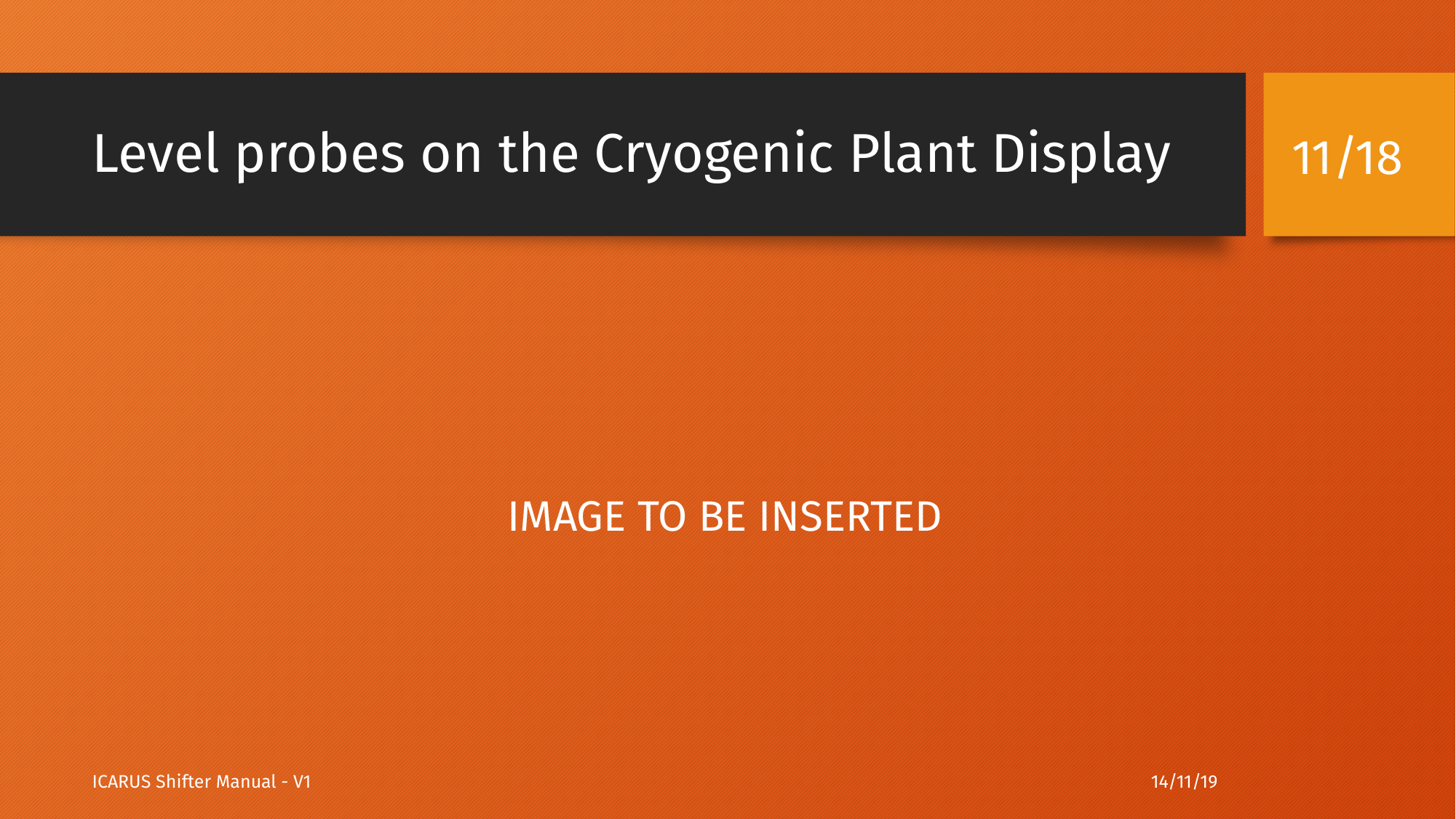

11/18
# Level probes on the Cryogenic Plant Display
IMAGE TO BE INSERTED
14/11/19
ICARUS Shifter Manual - V1